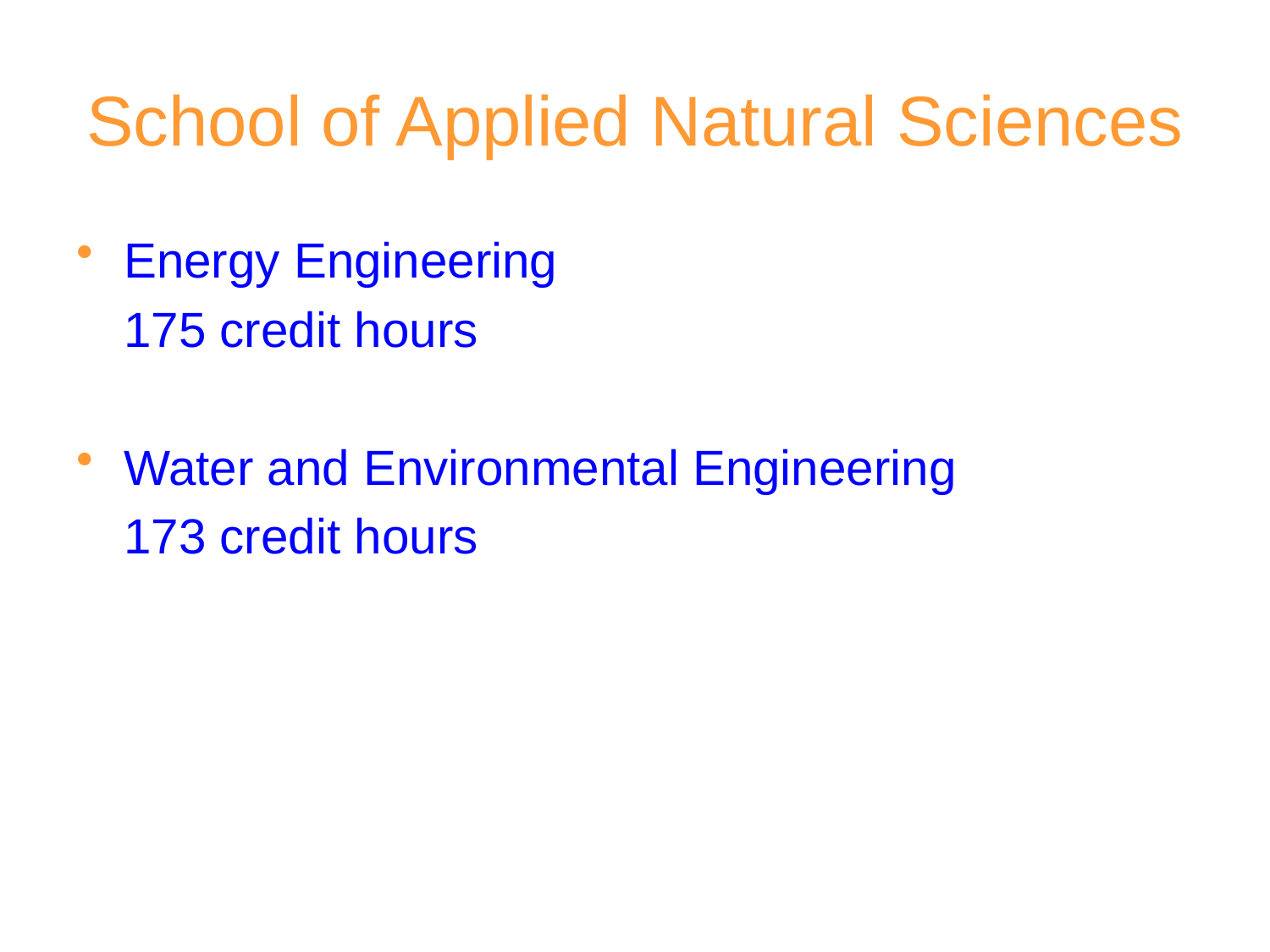

School of Applied Natural Sciences
Energy Engineering
	175 credit hours

Water and Environmental Engineering
	173 credit hours